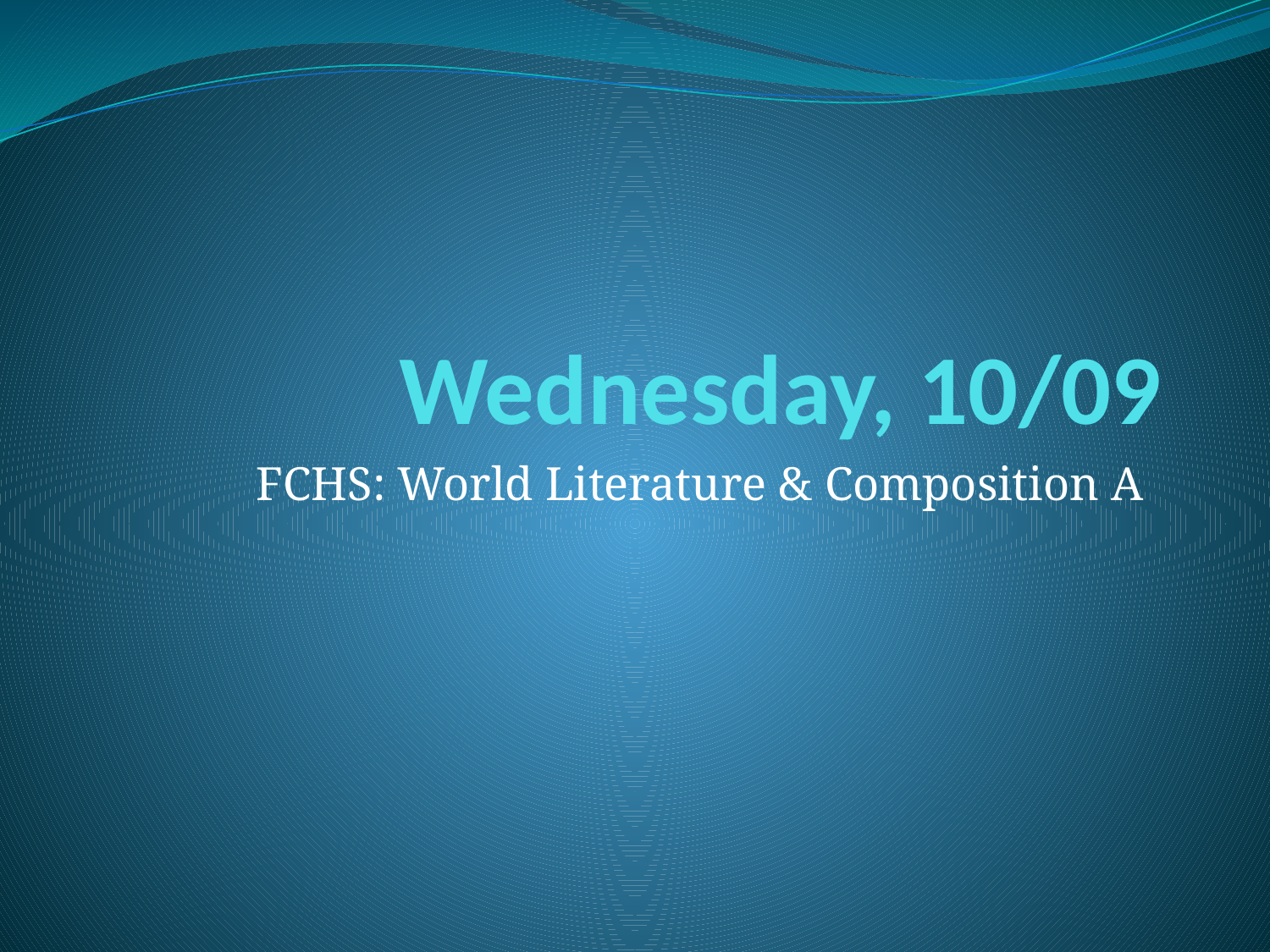

# Wednesday, 10/09
FCHS: World Literature & Composition A